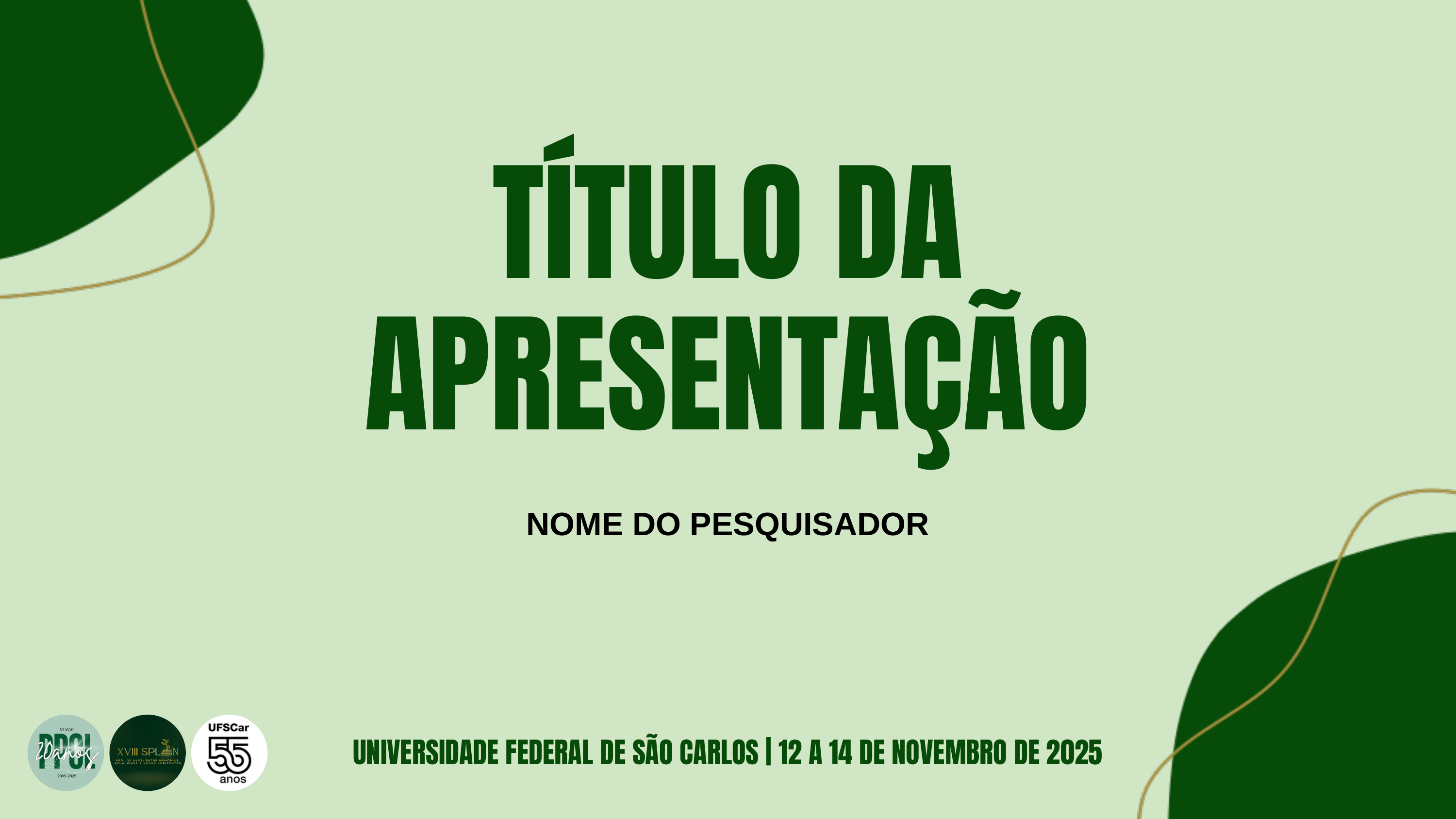

TÍTULO DA APRESENTAÇÃO

NOME DO PESQUISADOR

UNIVERSIDADE FEDERAL DE SÃO CARLOS | 12 A 14 DE NOVEMBRO DE 2025